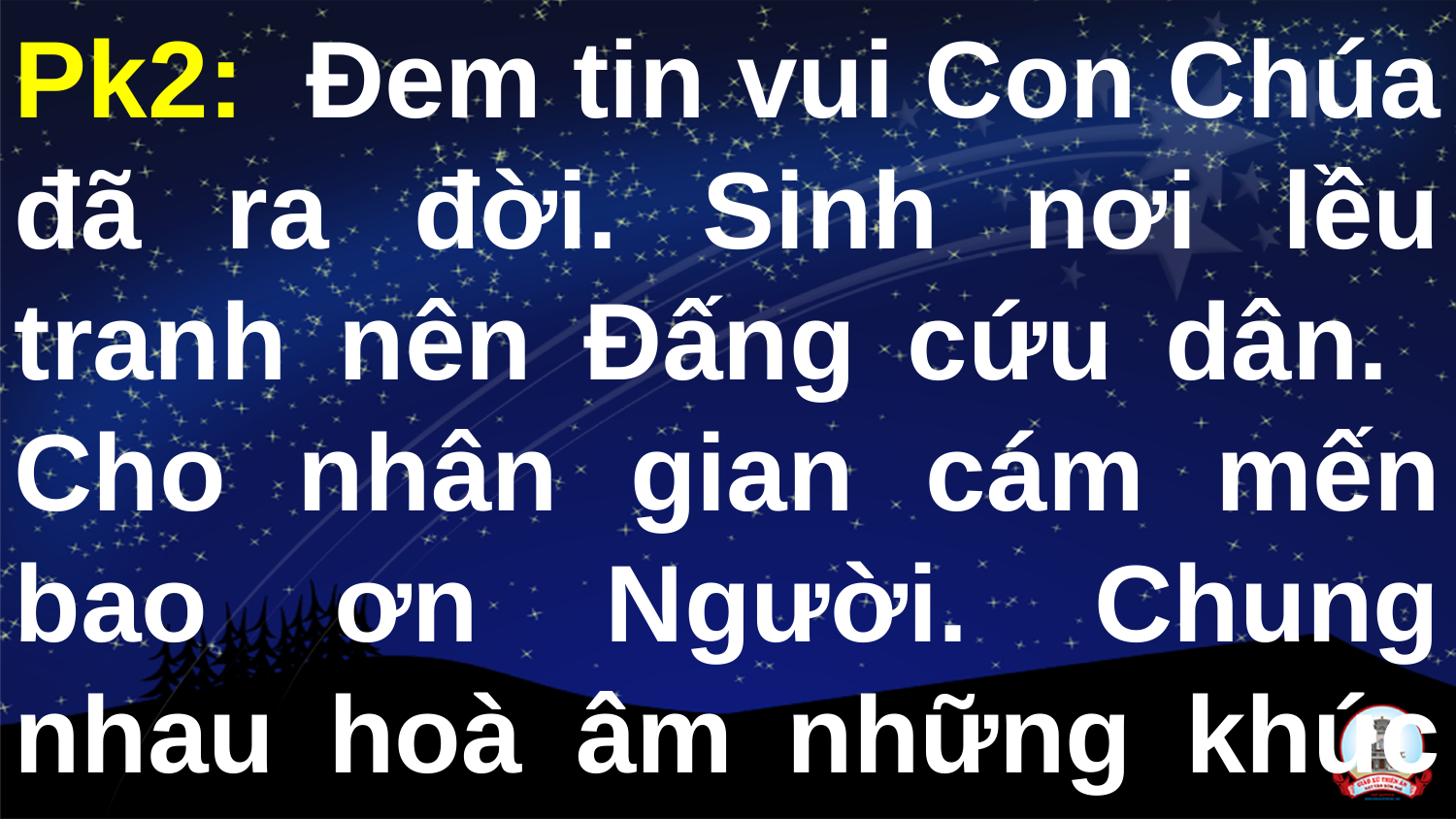

Pk2:  Đem tin vui Con Chúa đã ra đời. Sinh nơi lều tranh nên Đấng cứu dân.  Cho nhân gian cám mến bao ơn Người. Chung nhau hoà âm những khúc tri ân.